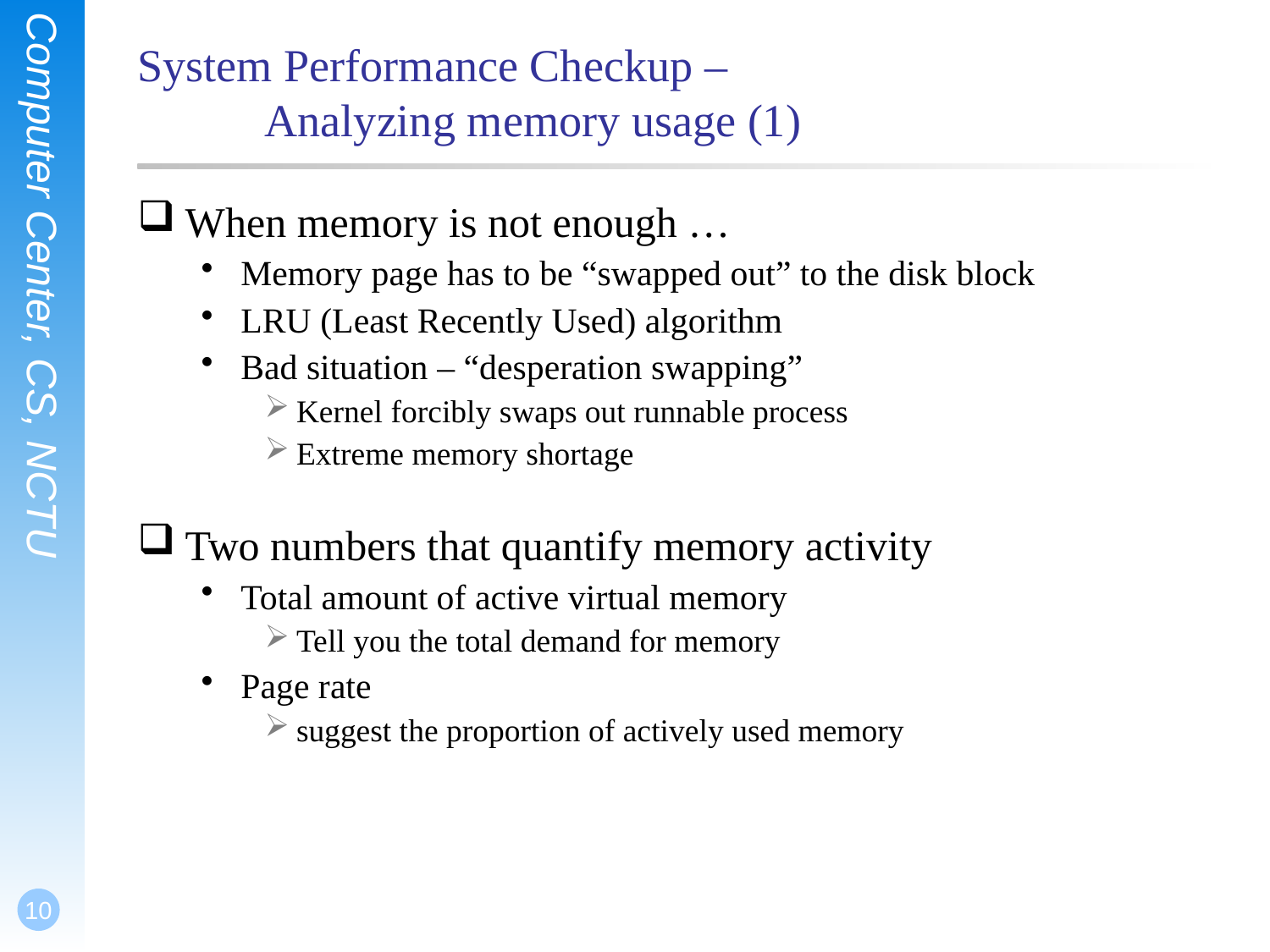

# System Performance Checkup – Analyzing memory usage (1)
When memory is not enough …
Memory page has to be “swapped out” to the disk block
LRU (Least Recently Used) algorithm
Bad situation – “desperation swapping”
Kernel forcibly swaps out runnable process
Extreme memory shortage

Two numbers that quantify memory activity
Total amount of active virtual memory
Tell you the total demand for memory
Page rate
suggest the proportion of actively used memory